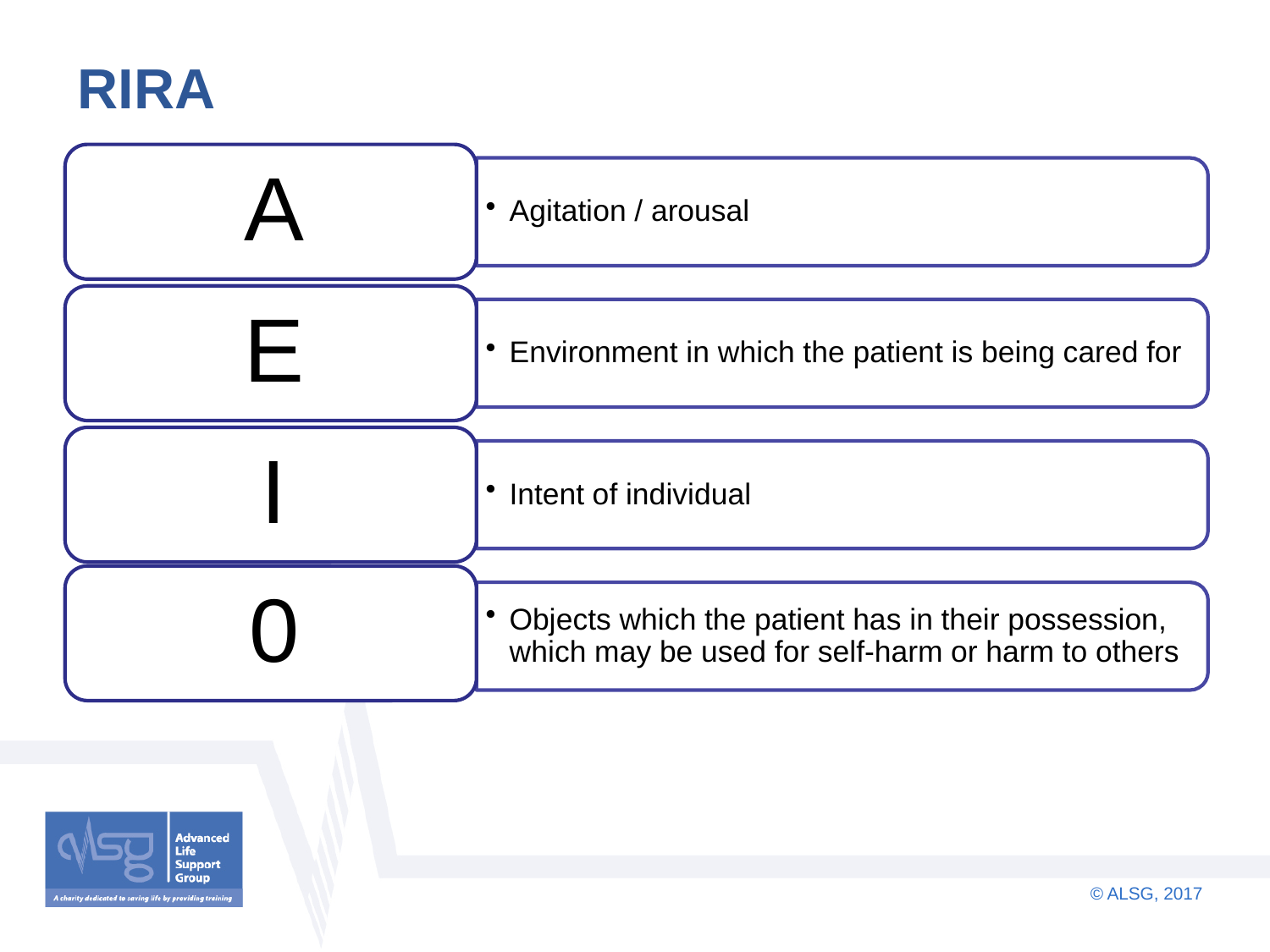

# RIRA
Agitation / arousal
A
Environment in which the patient is being cared for
E
Intent of individual
I
Objects which the patient has in their possession, which may be used for self-harm or harm to others
0